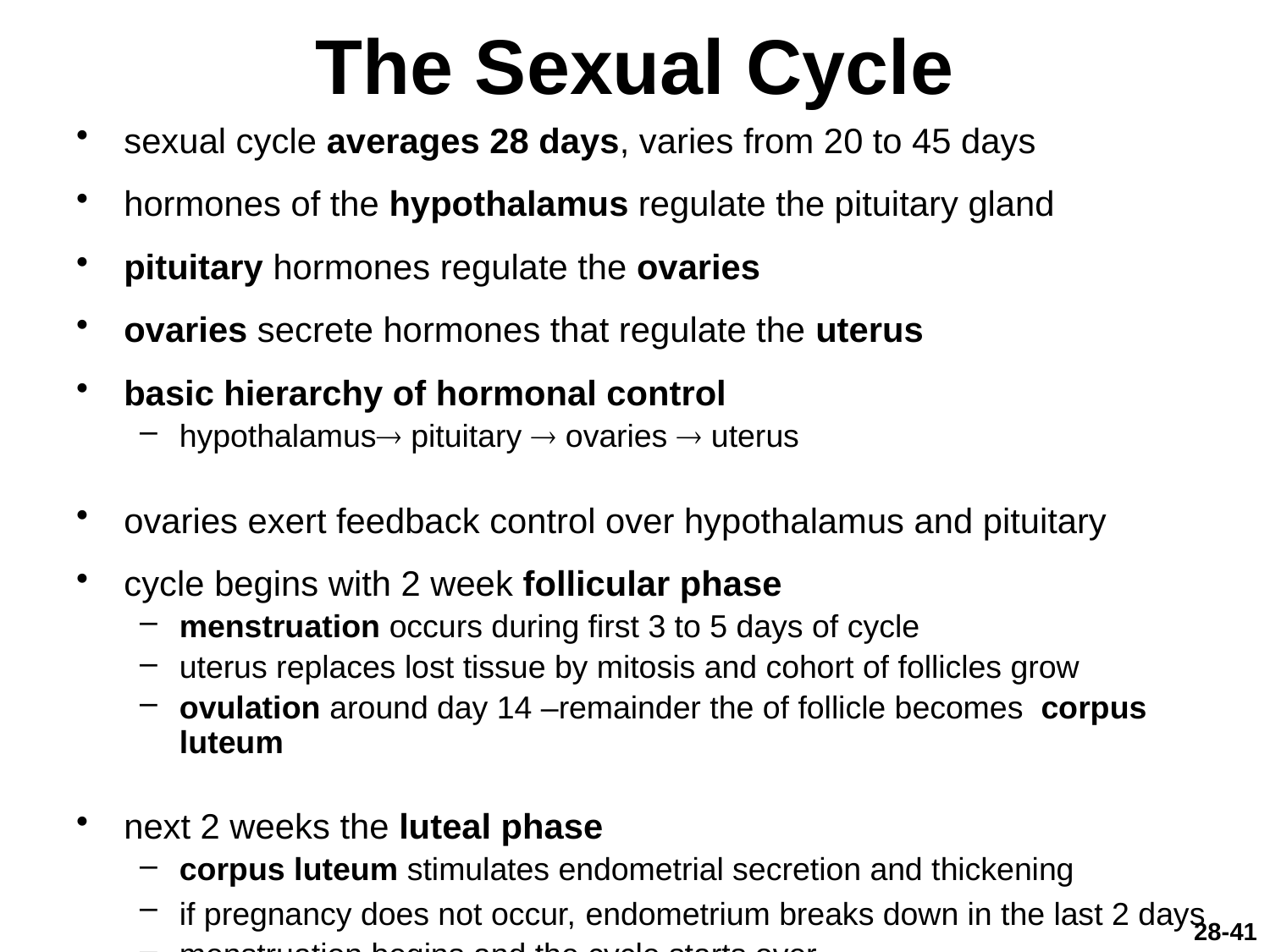

# The Sexual Cycle
sexual cycle averages 28 days, varies from 20 to 45 days

hormones of the hypothalamus regulate the pituitary gland

pituitary hormones regulate the ovaries

ovaries secrete hormones that regulate the uterus

basic hierarchy of hormonal control
hypothalamus→ pituitary → ovaries → uterus

ovaries exert feedback control over hypothalamus and pituitary

cycle begins with 2 week follicular phase
menstruation occurs during first 3 to 5 days of cycle
uterus replaces lost tissue by mitosis and cohort of follicles grow
ovulation around day 14 –remainder the of follicle becomes  corpus luteum

next 2 weeks the luteal phase
corpus luteum stimulates endometrial secretion and thickening
if pregnancy does not occur, endometrium breaks down in the last 2 days
menstruation begins and the cycle starts over
28-41